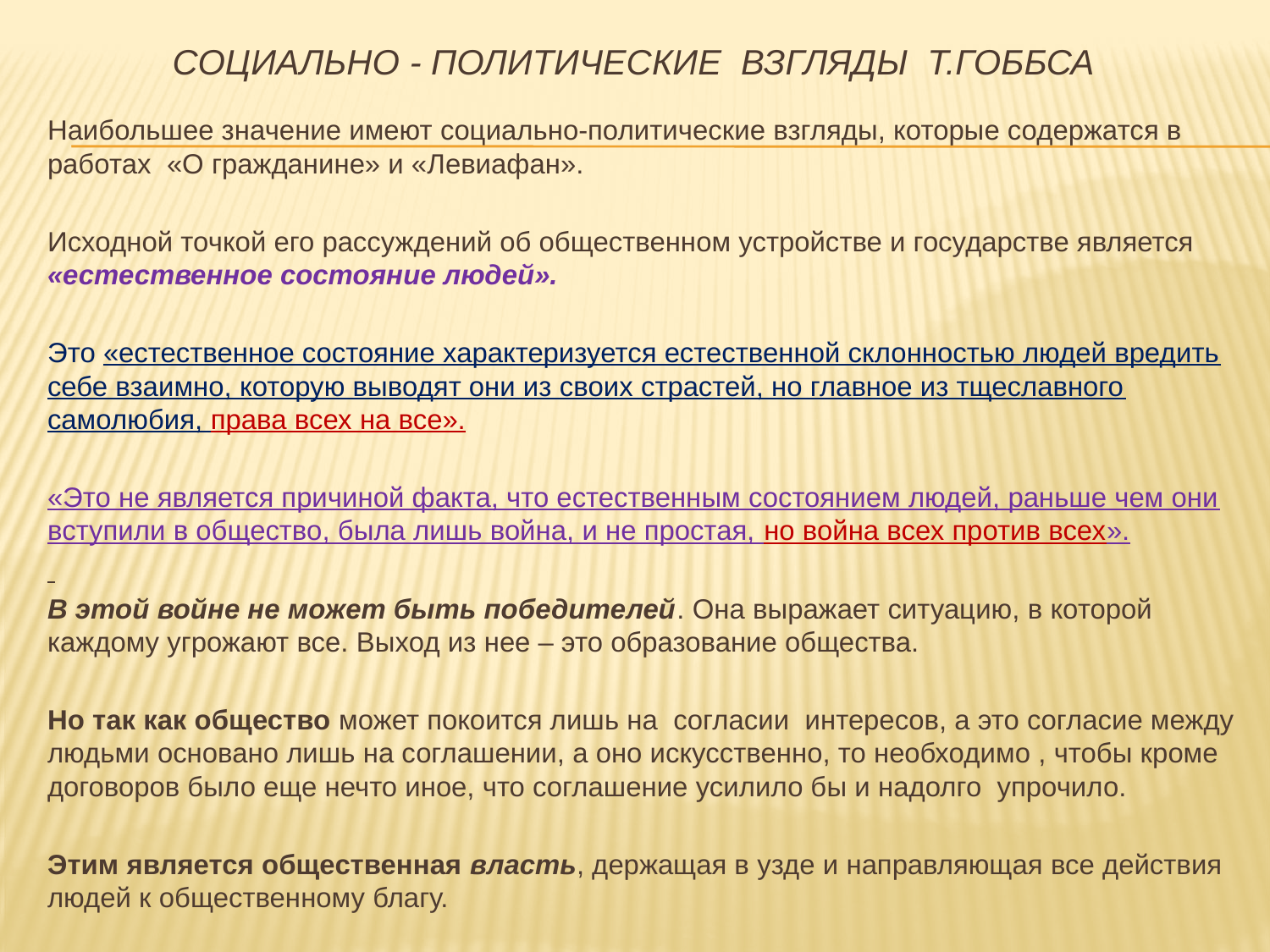

# Социально - политические  взгляды  т.гоббса
Наибольшее значение имеют социально-политические взгляды, которые содержатся в работах  «О гражданине» и «Левиафан».

Исходной точкой его рассуждений об общественном устройстве и государстве является «естественное состояние людей».

Это «естественное состояние характеризуется естественной склонностью людей вредить себе взаимно, которую выводят они из своих страстей, но главное из тщеславного самолюбия, права всех на все».

«Это не является причиной факта, что естественным состоянием людей, раньше чем они вступили в общество, была лишь война, и не простая, но война всех против всех».

В этой войне не может быть победителей. Она выражает ситуацию, в которой каждому угрожают все. Выход из нее – это образование общества.

Но так как общество может покоится лишь на  согласии  интересов, а это согласие между людьми основано лишь на соглашении, а оно искусственно, то необходимо , чтобы кроме договоров было еще нечто иное, что соглашение усилило бы и надолго  упрочило.

Этим является общественная власть, держащая в узде и направляющая все действия людей к общественному благу.